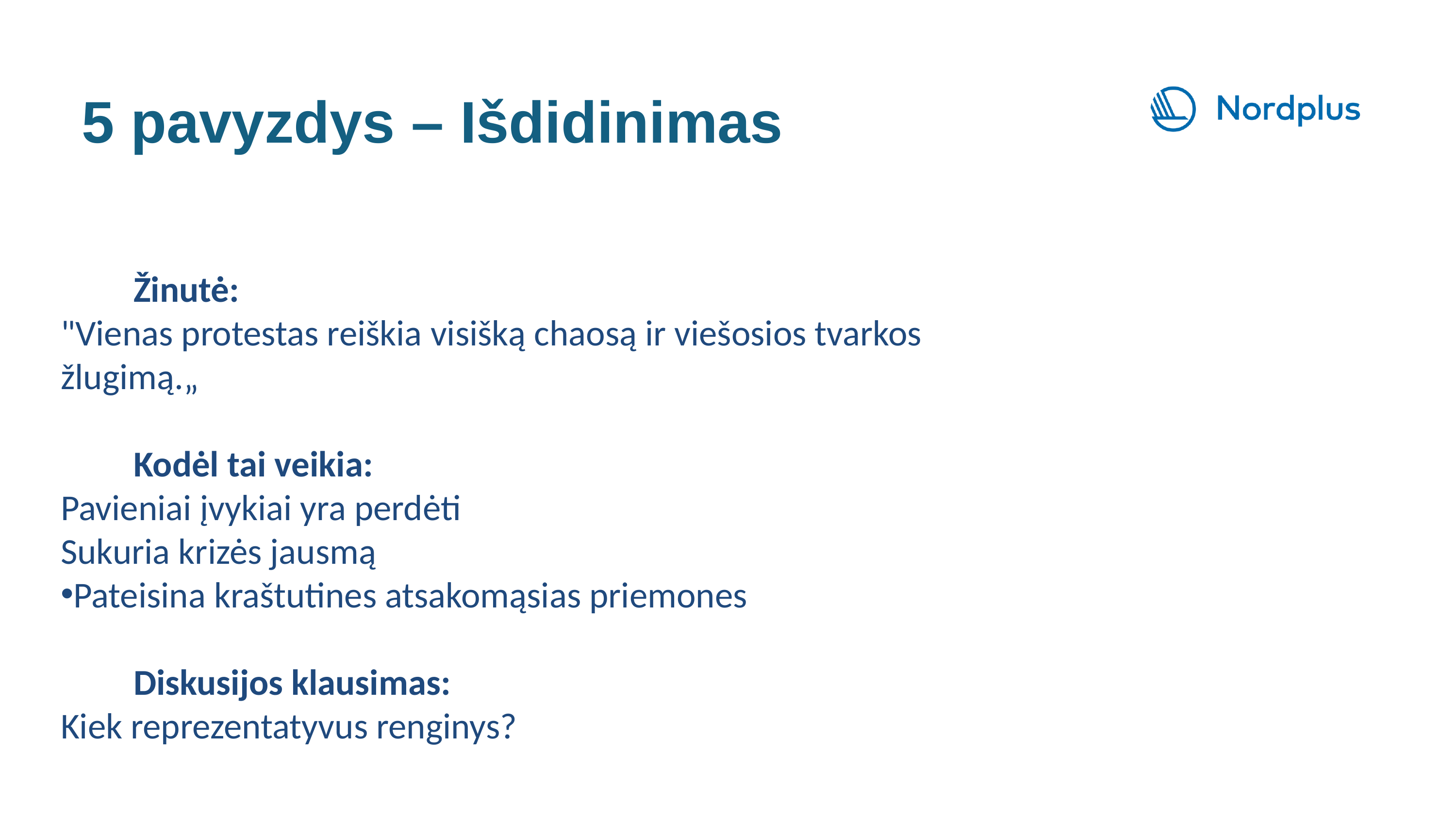

5 pavyzdys – Išdidinimas

	Žinutė:
"Vienas protestas reiškia visišką chaosą ir viešosios tvarkos žlugimą.„

	Kodėl tai veikia:
Pavieniai įvykiai yra perdėti
Sukuria krizės jausmą
Pateisina kraštutines atsakomąsias priemones

	Diskusijos klausimas:
Kiek reprezentatyvus renginys?